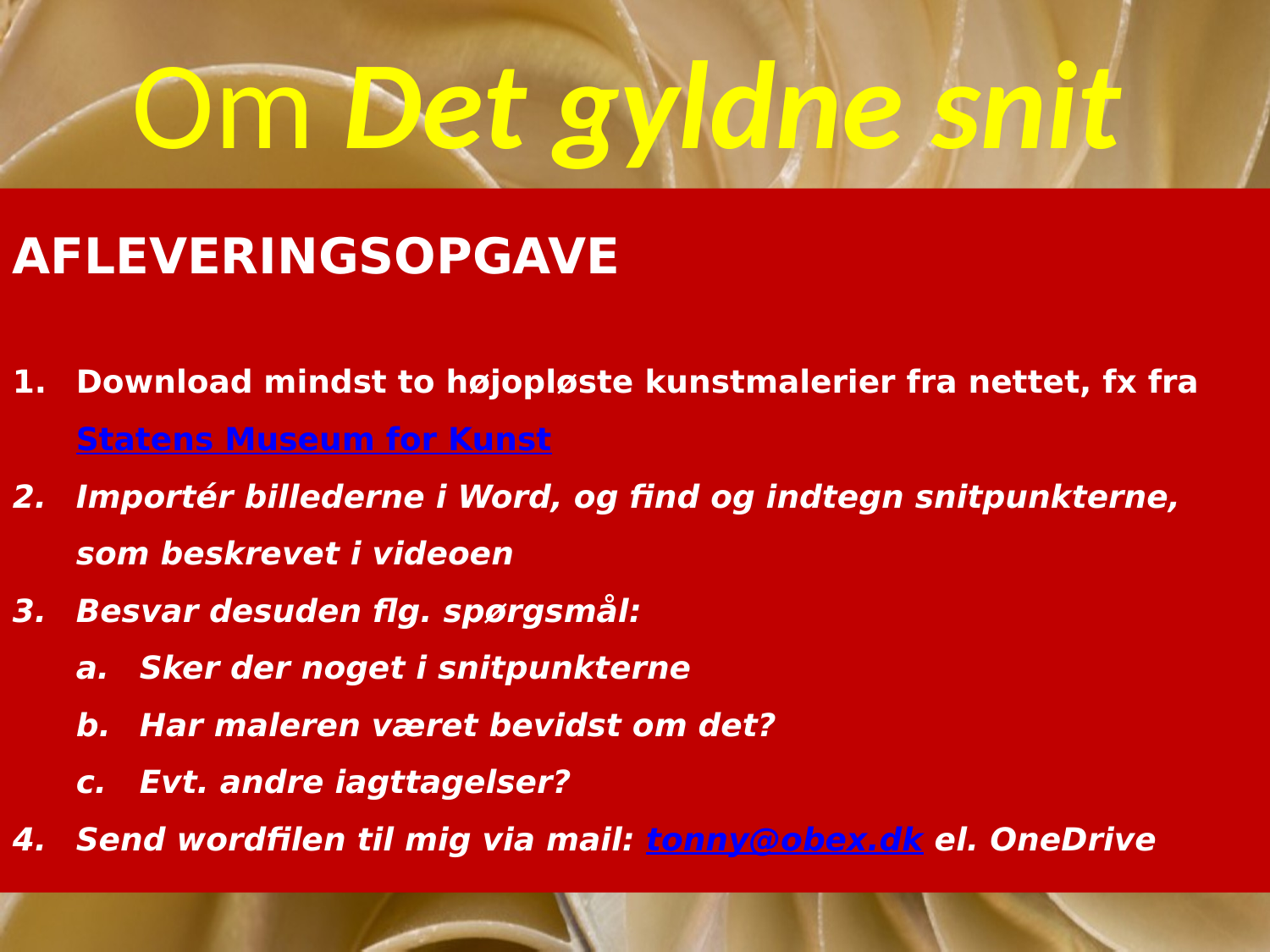

Om Det gyldne snit
AFLEVERINGSOPGAVE
Download mindst to højopløste kunstmalerier fra nettet, fx fra Statens Museum for Kunst
Importér billederne i Word, og find og indtegn snitpunkterne, som beskrevet i videoen
Besvar desuden flg. spørgsmål:
Sker der noget i snitpunkterne
Har maleren været bevidst om det?
Evt. andre iagttagelser?
Send wordfilen til mig via mail: tonny@obex.dk el. OneDrive